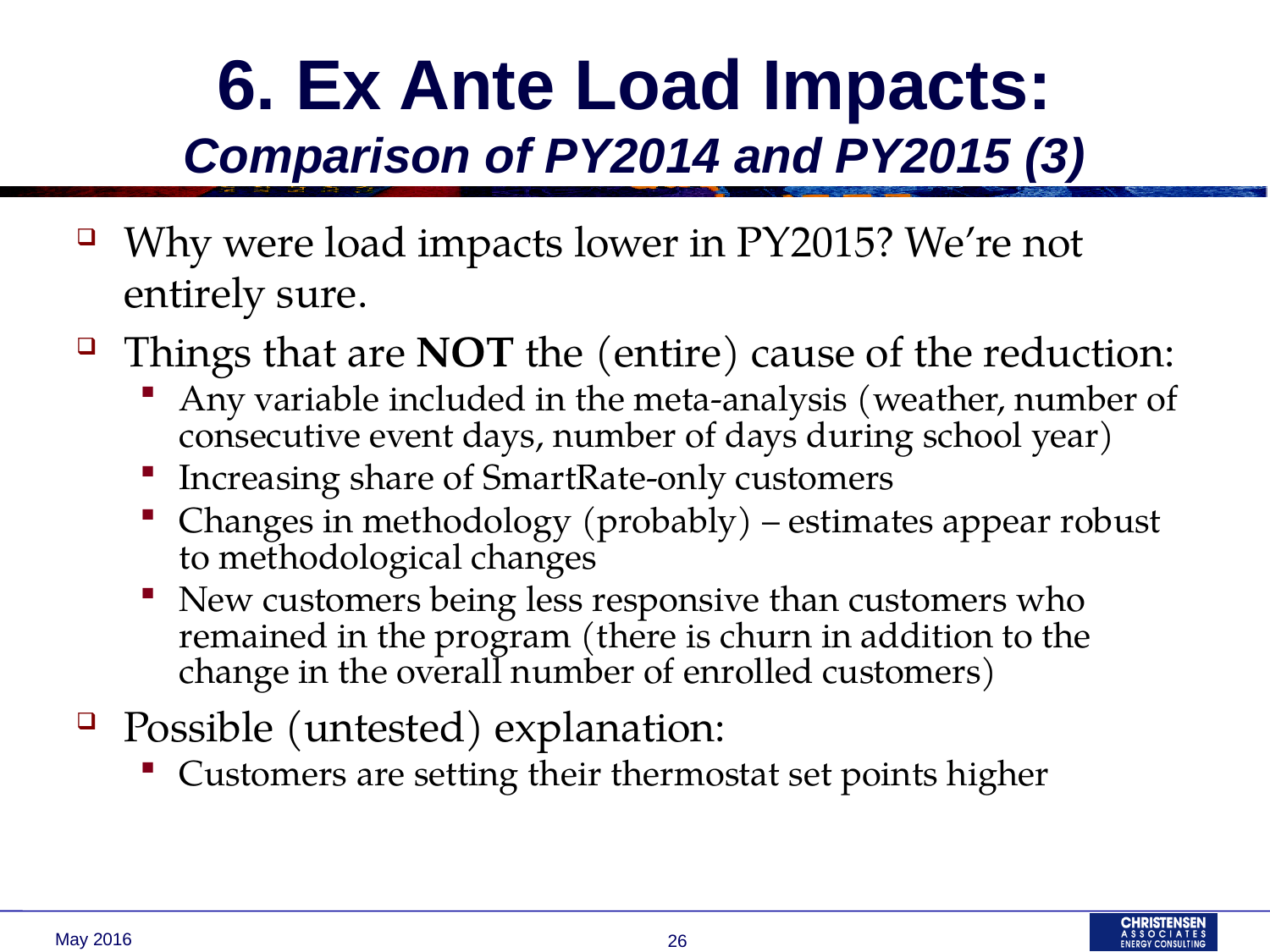

# 6. Ex Ante Load Impacts: Comparison of PY2014 and PY2015 (3)
Why were load impacts lower in PY2015? We’re not entirely sure.
Things that are NOT the (entire) cause of the reduction:
Any variable included in the meta-analysis (weather, number of consecutive event days, number of days during school year)
Increasing share of SmartRate-only customers
Changes in methodology (probably) – estimates appear robust to methodological changes
New customers being less responsive than customers who remained in the program (there is churn in addition to the change in the overall number of enrolled customers)
Possible (untested) explanation:
Customers are setting their thermostat set points higher
May 2016
26